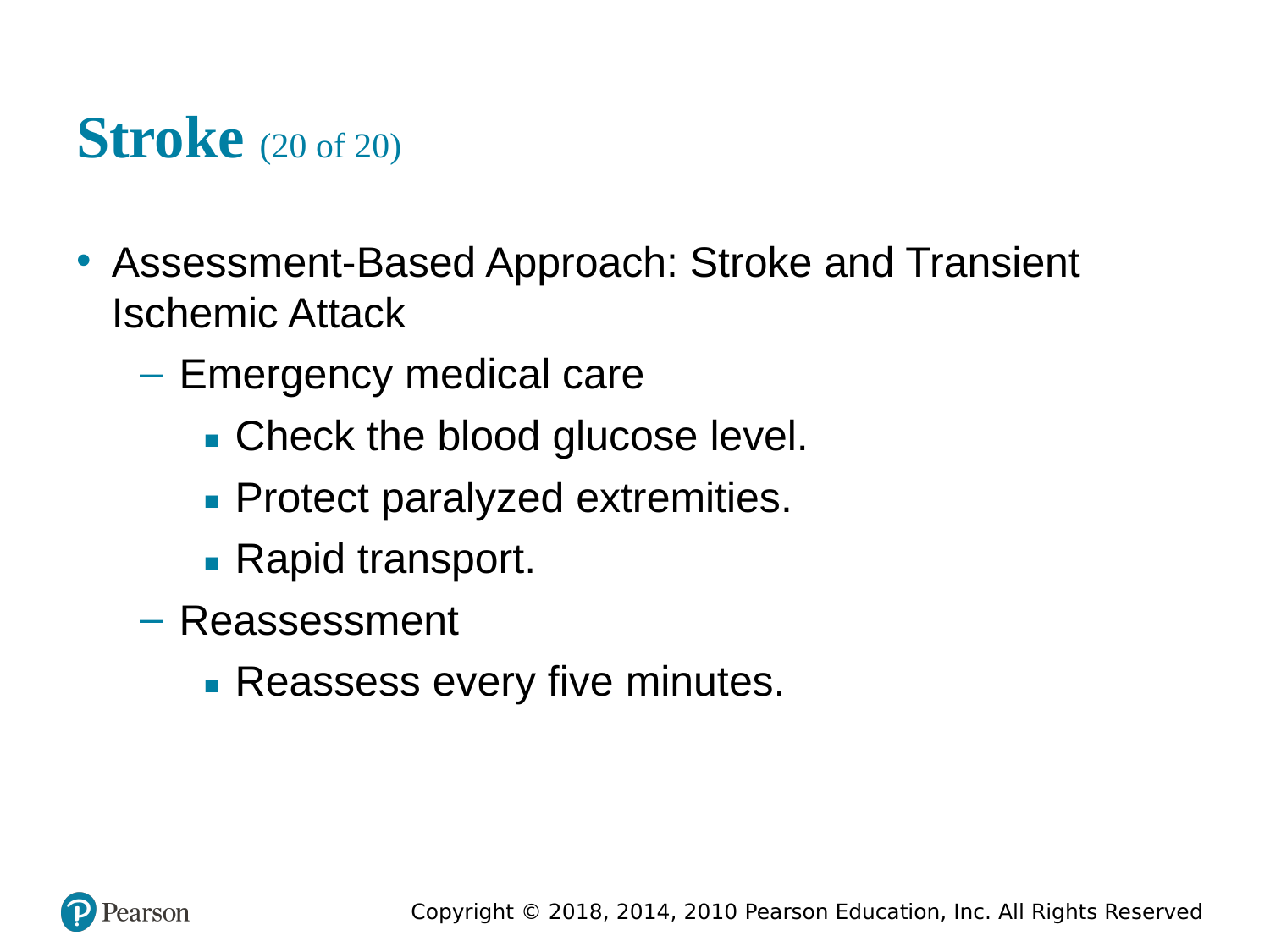

# Stroke (20 of 20)
Assessment-Based Approach: Stroke and Transient Ischemic Attack
Emergency medical care
Check the blood glucose level.
Protect paralyzed extremities.
Rapid transport.
Reassessment
Reassess every five minutes.